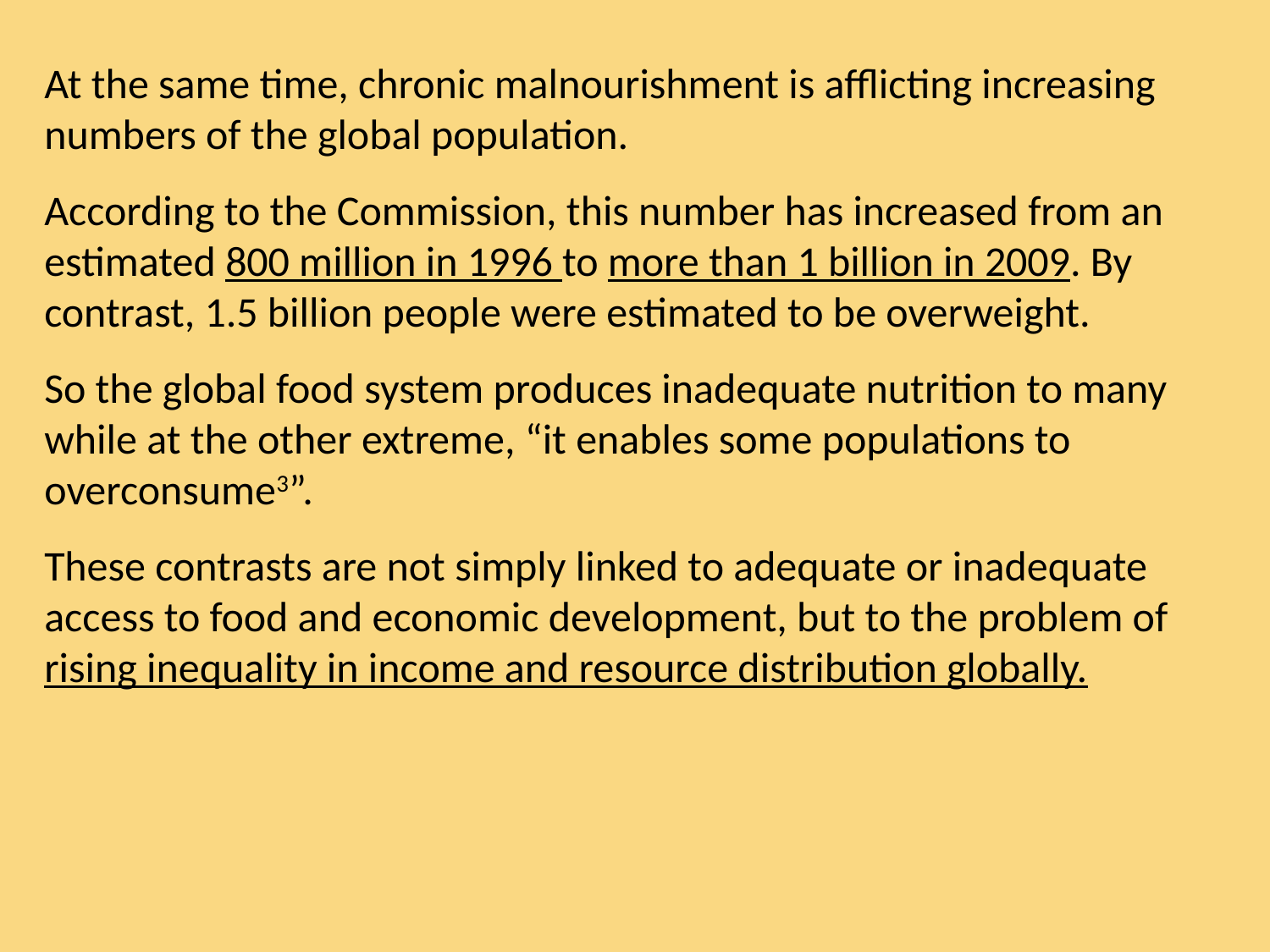

At the same time, chronic malnourishment is afflicting increasing numbers of the global population.

According to the Commission, this number has increased from an estimated 800 million in 1996 to more than 1 billion in 2009. By contrast, 1.5 billion people were estimated to be overweight.

So the global food system produces inadequate nutrition to many while at the other extreme, “it enables some populations to overconsume3”.

These contrasts are not simply linked to adequate or inadequate access to food and economic development, but to the problem of rising inequality in income and resource distribution globally.